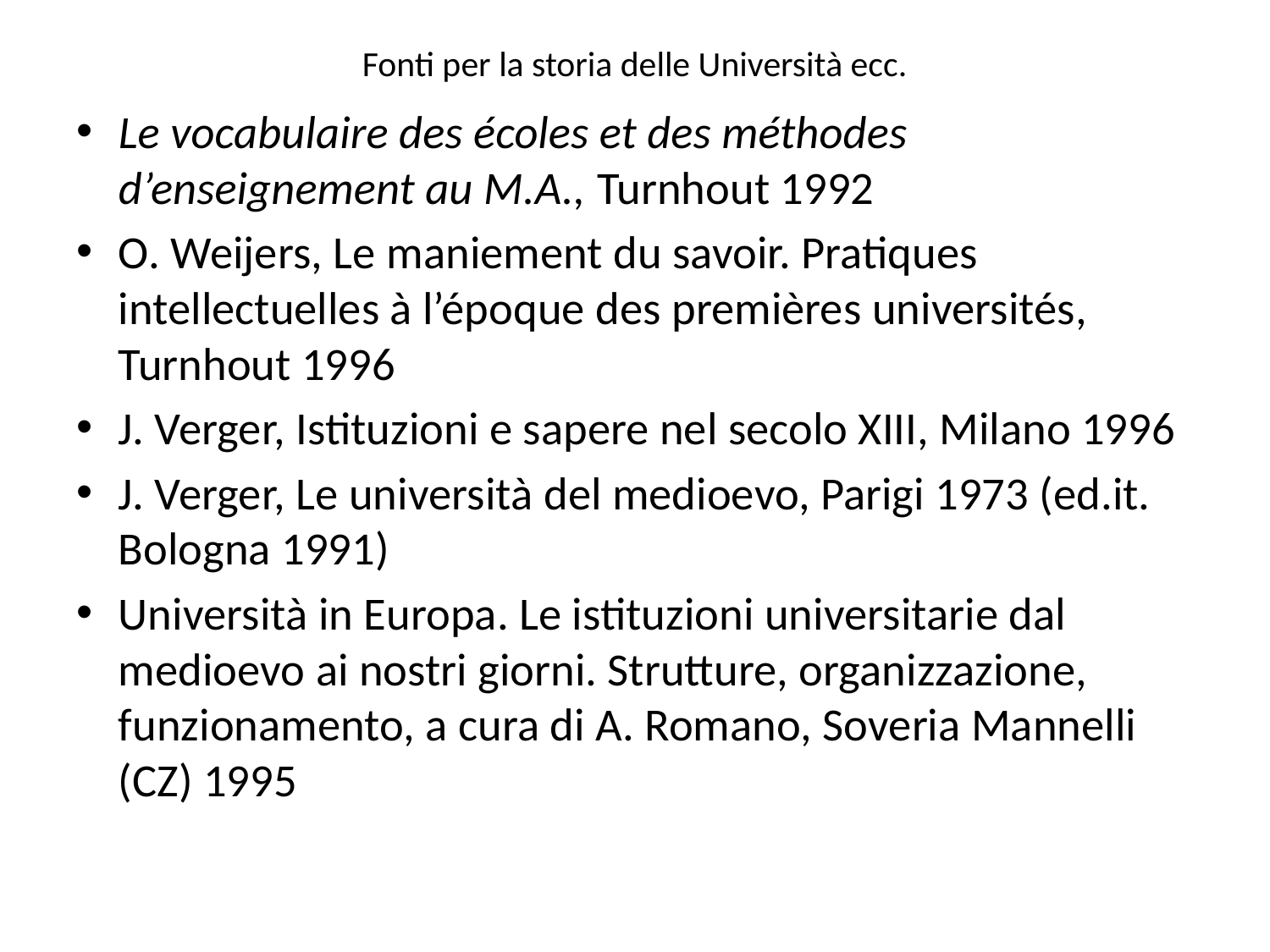

# Fonti per la storia delle Università ecc.
Le vocabulaire des écoles et des méthodes d’enseignement au M.A., Turnhout 1992
O. Weijers, Le maniement du savoir. Pratiques intellectuelles à l’époque des premières universités, Turnhout 1996
J. Verger, Istituzioni e sapere nel secolo XIII, Milano 1996
J. Verger, Le università del medioevo, Parigi 1973 (ed.it. Bologna 1991)
Università in Europa. Le istituzioni universitarie dal medioevo ai nostri giorni. Strutture, organizzazione, funzionamento, a cura di A. Romano, Soveria Mannelli (CZ) 1995